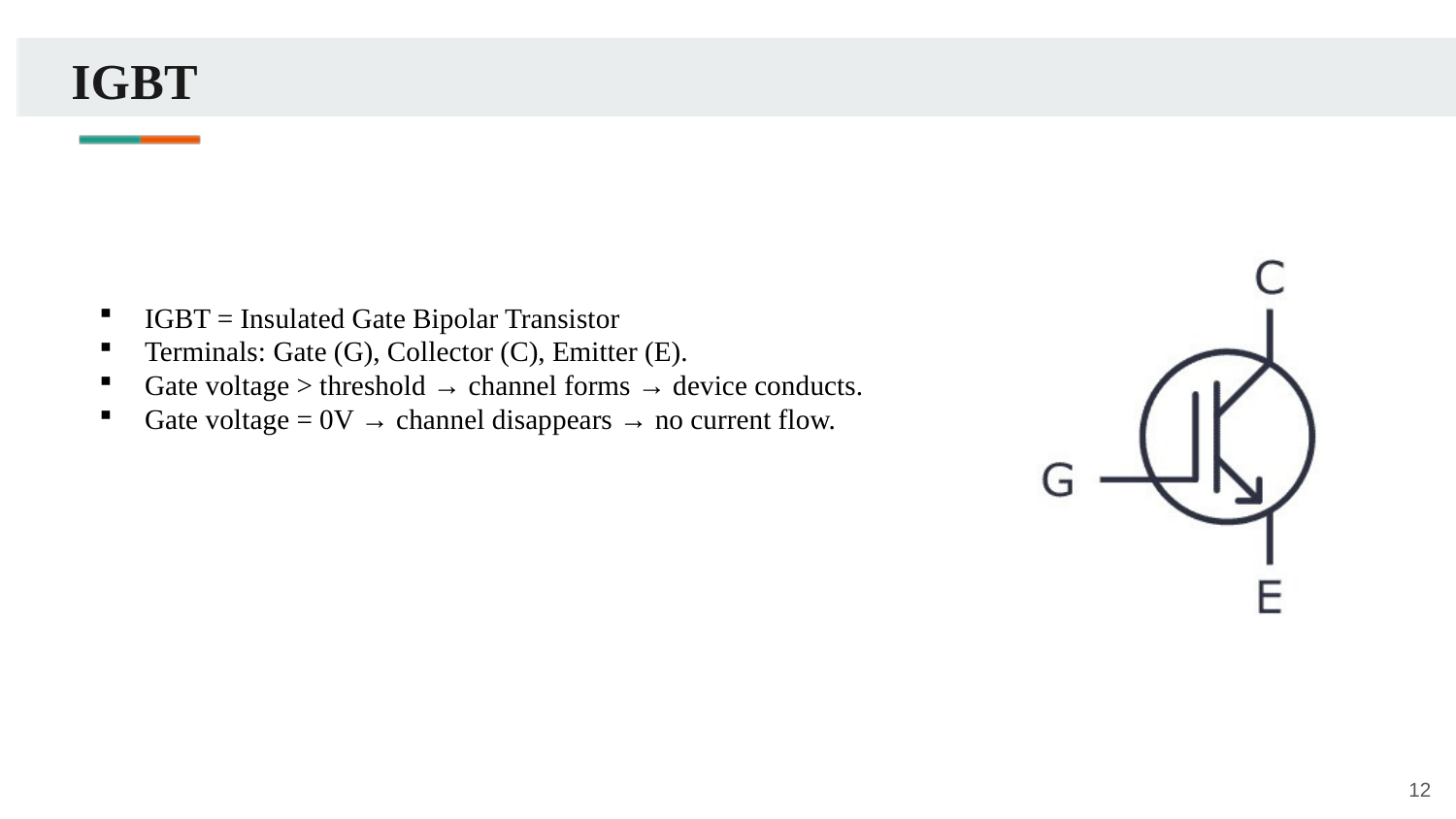

IGBT

IGBT = Insulated Gate Bipolar Transistor
Terminals: Gate (G), Collector (C), Emitter (E).
Gate voltage > threshold → channel forms → device conducts.
Gate voltage = 0V → channel disappears → no current flow.

12